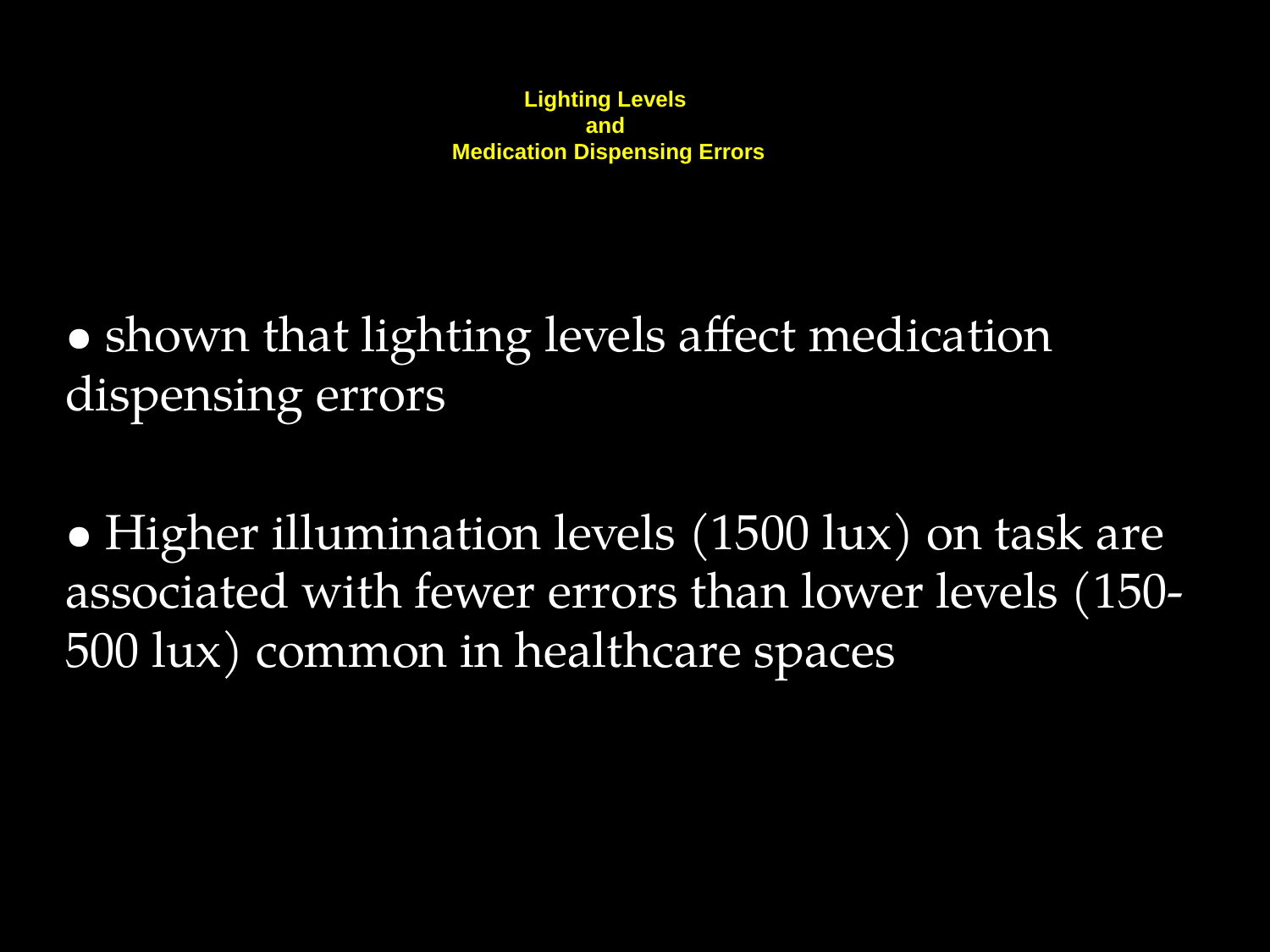

# Lighting Levels and Medication Dispensing Errors
• shown that lighting levels affect medication dispensing errors

• Higher illumination levels (1500 lux) on task are associated with fewer errors than lower levels (150-500 lux) common in healthcare spaces